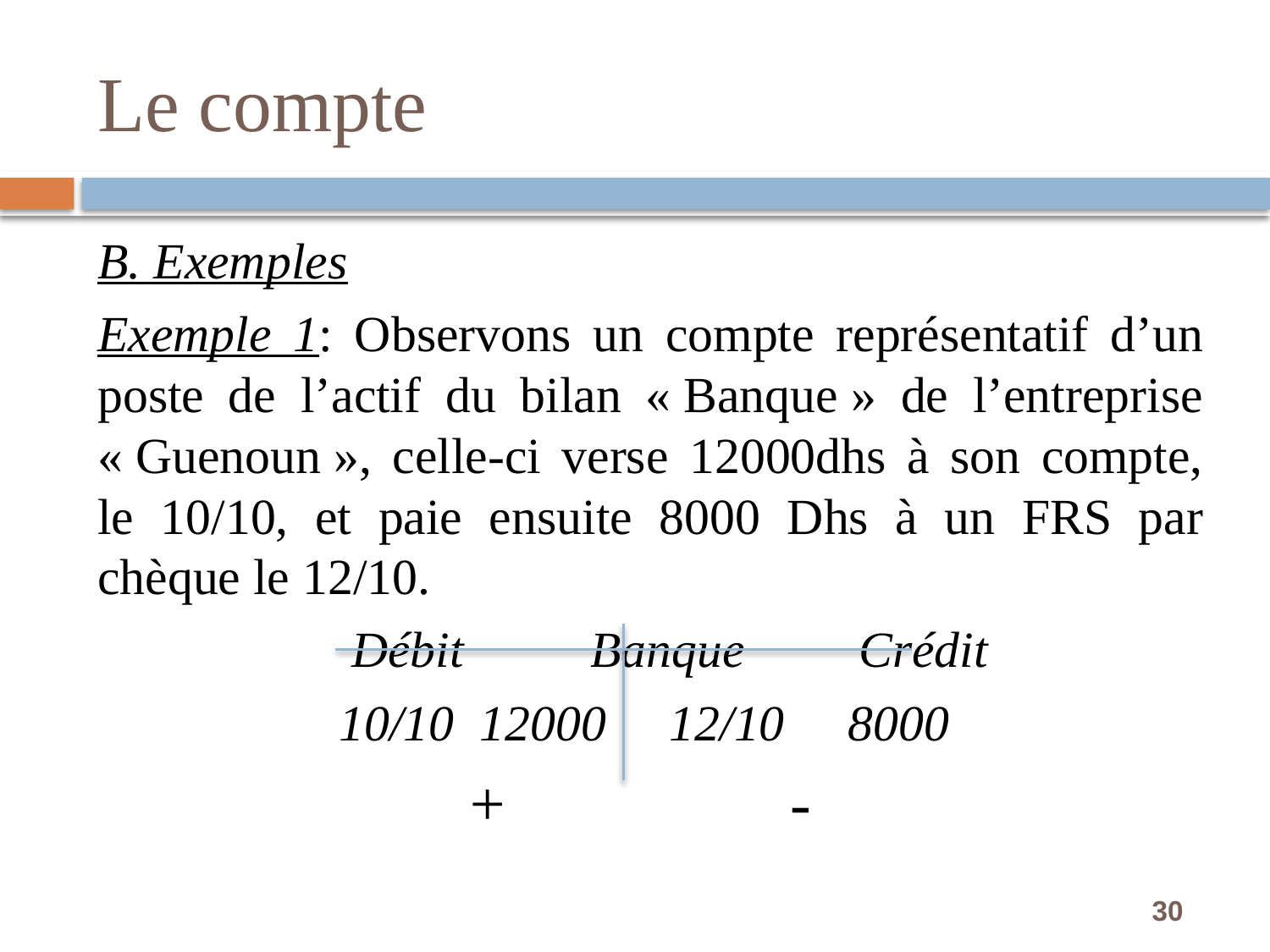

# Le compte
B. Exemples
Exemple 1: Observons un compte représentatif d’un poste de l’actif du bilan « Banque » de l’entreprise « Guenoun », celle-ci verse 12000dhs à son compte, le 10/10, et paie ensuite 8000 Dhs à un FRS par chèque le 12/10.
                    Débit          Banque         Crédit
                   10/10  12000     12/10     8000
                             +                  -
30